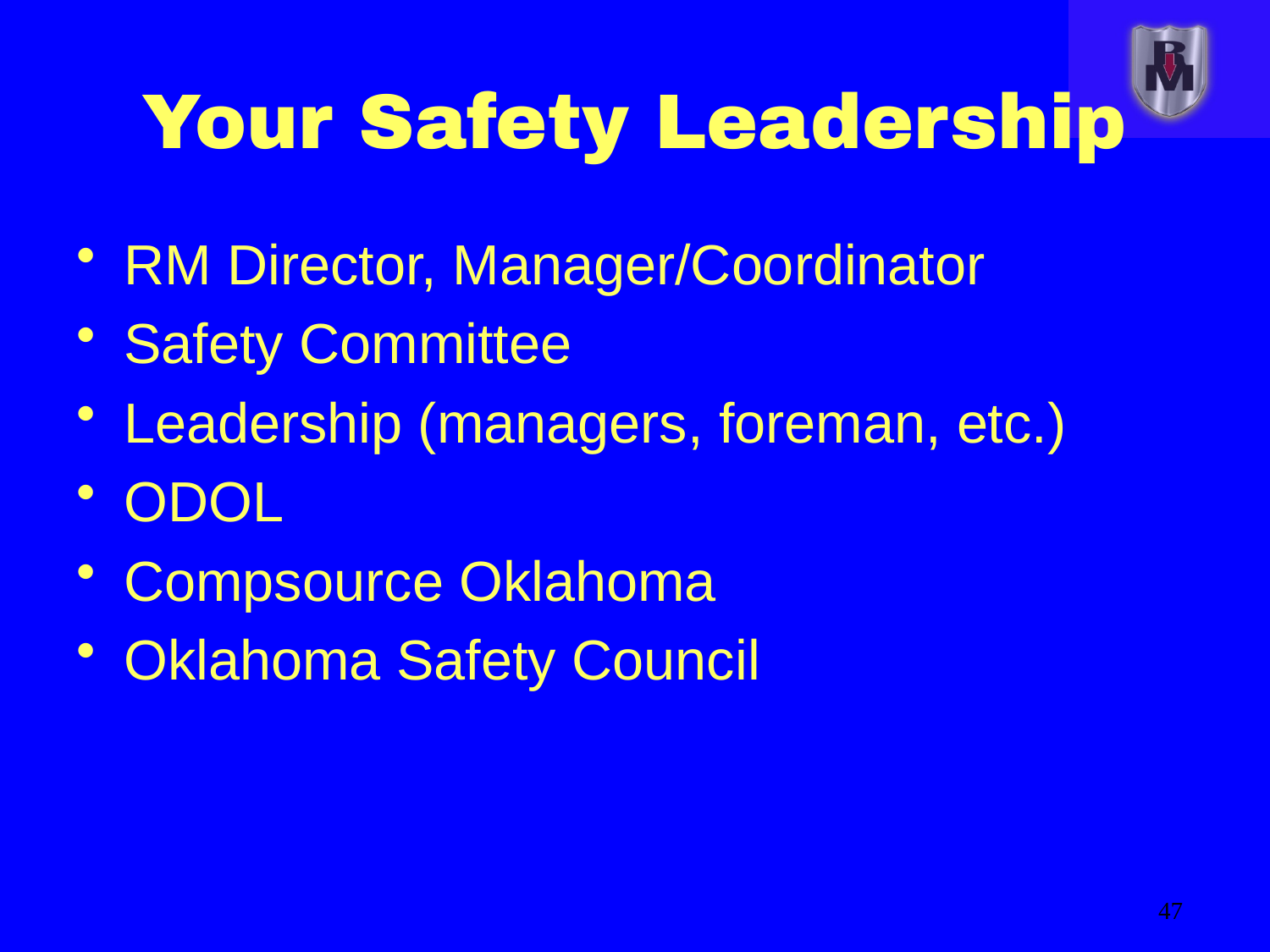

# Your Safety Leadership
RM Director, Manager/Coordinator
Safety Committee
Leadership (managers, foreman, etc.)
ODOL
Compsource Oklahoma
Oklahoma Safety Council